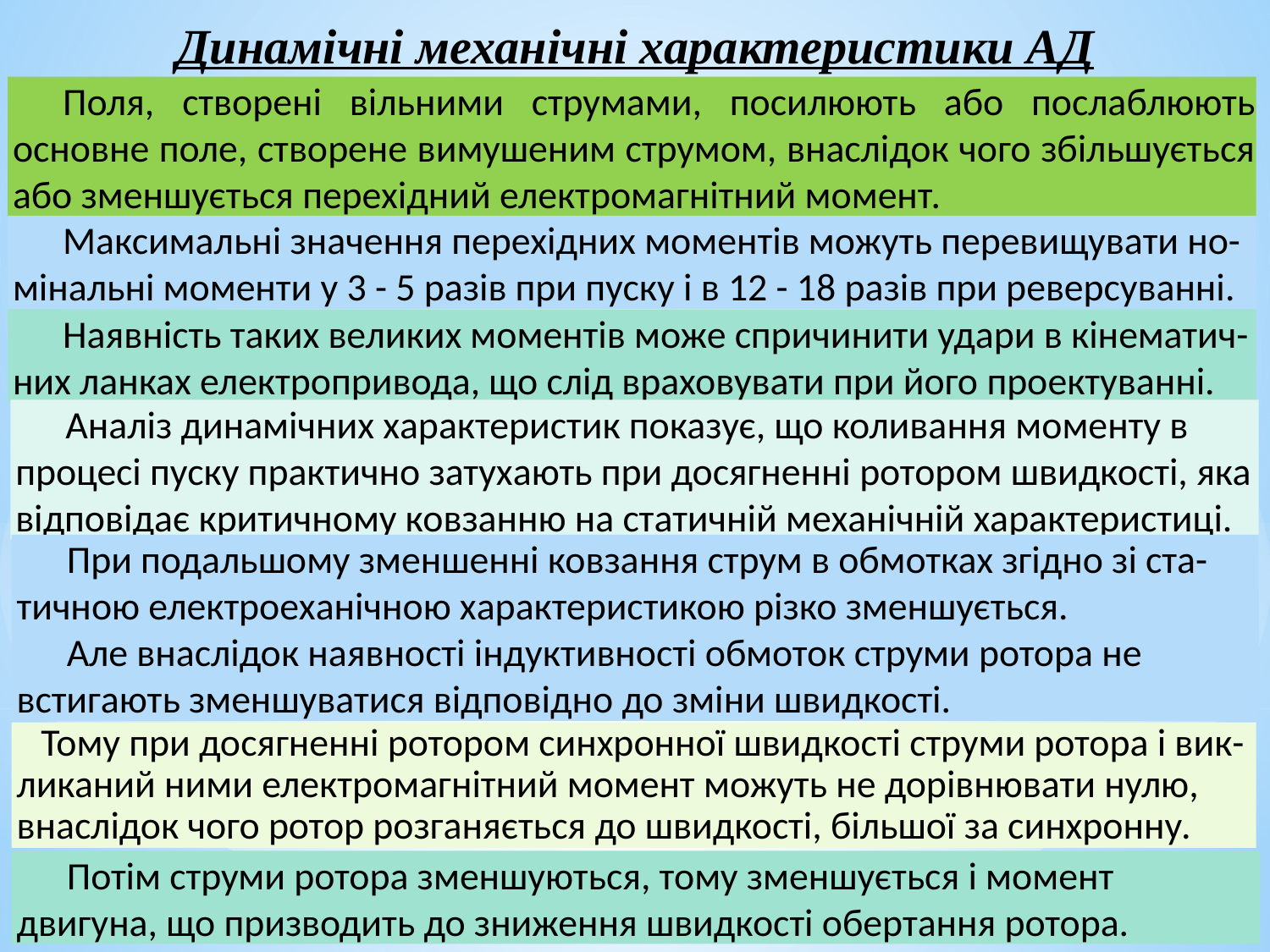

Динамічні механічні характеристики АД
Поля, створені вільними струмами, посилюють або послаблюють основне поле, створене вимушеним струмом, внаслідок чого збільшується або зменшується перехідний електромагнітний момент.
Максимальні значення перехідних моментів можуть перевищувати но-мінальні моменти у 3 - 5 разів при пуску і в 12 - 18 разів при реверсуванні.
Наявність таких великих моментів може спричинити удари в кінематич-них ланках електропривода, що слід враховувати при його проектуванні.
Аналіз динамічних характеристик показує, що коливання моменту в процесі пуску практично затухають при досягненні ротором швидкості, яка відповідає критичному ковзанню на статичній механічній характеристиці.
При подальшому зменшенні ковзання струм в обмотках згідно зі ста-тичною електроеханічною характеристикою різко зменшується.
Але внаслідок наявності індуктивності обмоток струми ротора не встигають зменшуватися відповідно до зміни швидкості.
Тому при досягненні ротором синхронної швидкості струми ротора і вик-ликаний ними електромагнітний момент можуть не дорівнювати нулю, внаслідок чого ротор розганяється до швидкості, більшої за синхронну.
Потім струми ротора зменшуються, тому зменшується і момент двигуна, що призводить до зниження швидкості обертання ротора.